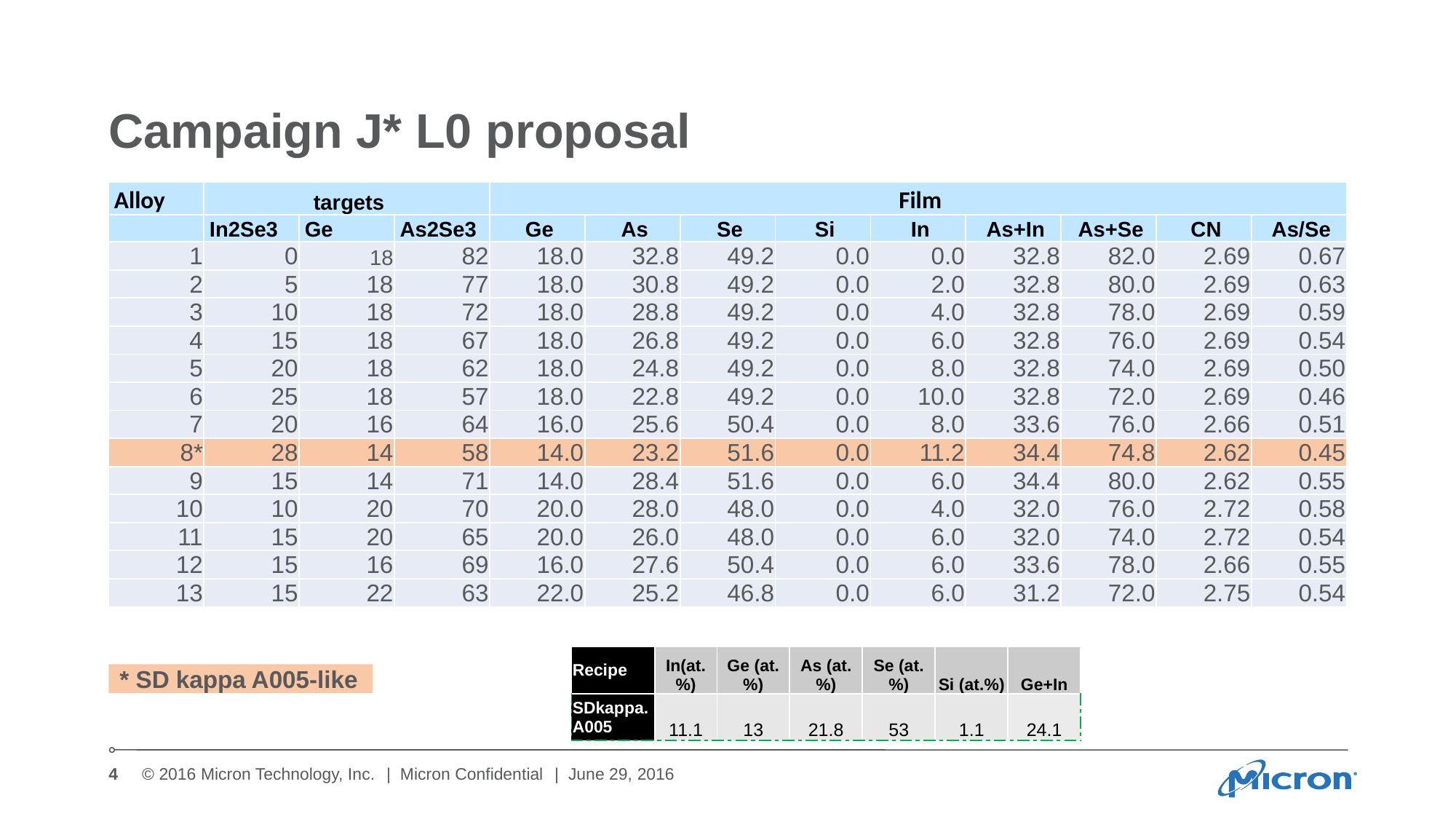

# Campaign J* L0 proposal
| Alloy | targets |  |  | Film |  |  |  |  |  |  |  |  |
| --- | --- | --- | --- | --- | --- | --- | --- | --- | --- | --- | --- | --- |
|  | In2Se3 | Ge | As2Se3 | Ge | As | Se | Si | In | As+In | As+Se | CN | As/Se |
| 1 | 0 | 18 | 82 | 18.0 | 32.8 | 49.2 | 0.0 | 0.0 | 32.8 | 82.0 | 2.69 | 0.67 |
| 2 | 5 | 18 | 77 | 18.0 | 30.8 | 49.2 | 0.0 | 2.0 | 32.8 | 80.0 | 2.69 | 0.63 |
| 3 | 10 | 18 | 72 | 18.0 | 28.8 | 49.2 | 0.0 | 4.0 | 32.8 | 78.0 | 2.69 | 0.59 |
| 4 | 15 | 18 | 67 | 18.0 | 26.8 | 49.2 | 0.0 | 6.0 | 32.8 | 76.0 | 2.69 | 0.54 |
| 5 | 20 | 18 | 62 | 18.0 | 24.8 | 49.2 | 0.0 | 8.0 | 32.8 | 74.0 | 2.69 | 0.50 |
| 6 | 25 | 18 | 57 | 18.0 | 22.8 | 49.2 | 0.0 | 10.0 | 32.8 | 72.0 | 2.69 | 0.46 |
| 7 | 20 | 16 | 64 | 16.0 | 25.6 | 50.4 | 0.0 | 8.0 | 33.6 | 76.0 | 2.66 | 0.51 |
| 8\* | 28 | 14 | 58 | 14.0 | 23.2 | 51.6 | 0.0 | 11.2 | 34.4 | 74.8 | 2.62 | 0.45 |
| 9 | 15 | 14 | 71 | 14.0 | 28.4 | 51.6 | 0.0 | 6.0 | 34.4 | 80.0 | 2.62 | 0.55 |
| 10 | 10 | 20 | 70 | 20.0 | 28.0 | 48.0 | 0.0 | 4.0 | 32.0 | 76.0 | 2.72 | 0.58 |
| 11 | 15 | 20 | 65 | 20.0 | 26.0 | 48.0 | 0.0 | 6.0 | 32.0 | 74.0 | 2.72 | 0.54 |
| 12 | 15 | 16 | 69 | 16.0 | 27.6 | 50.4 | 0.0 | 6.0 | 33.6 | 78.0 | 2.66 | 0.55 |
| 13 | 15 | 22 | 63 | 22.0 | 25.2 | 46.8 | 0.0 | 6.0 | 31.2 | 72.0 | 2.75 | 0.54 |
| Recipe | In(at.%) | Ge (at.%) | As (at.%) | Se (at.%) | Si (at.%) | Ge+In |
| --- | --- | --- | --- | --- | --- | --- |
| SDkappa.A005 | 11.1 | 13 | 21.8 | 53 | 1.1 | 24.1 |
* SD kappa A005-like
4
|  Micron Confidential
|  June 29, 2016